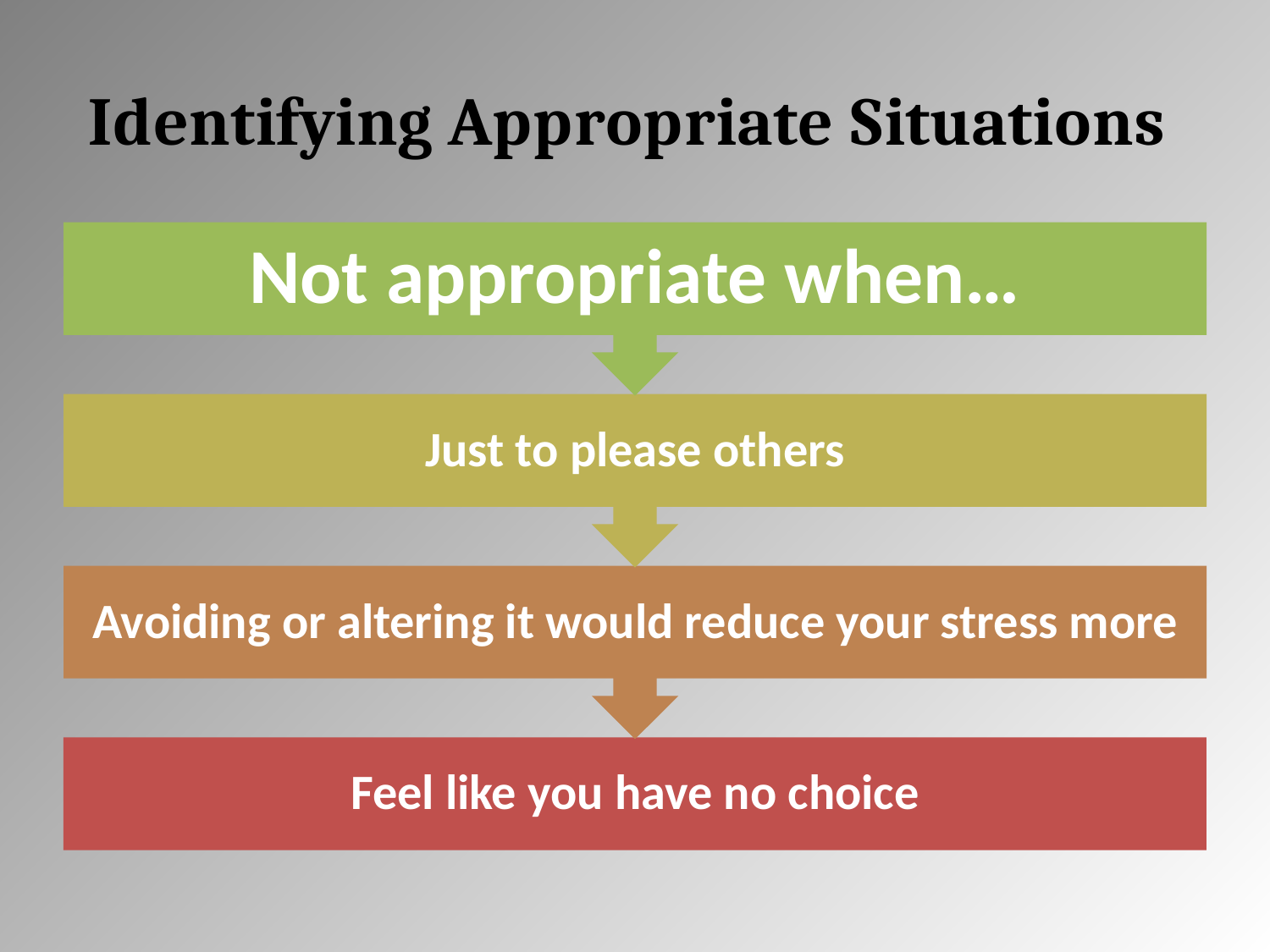

# Identifying Appropriate Situations
Feel like you have no choice
Avoiding or altering it would reduce your stress more
Just to please others
Not appropriate when…